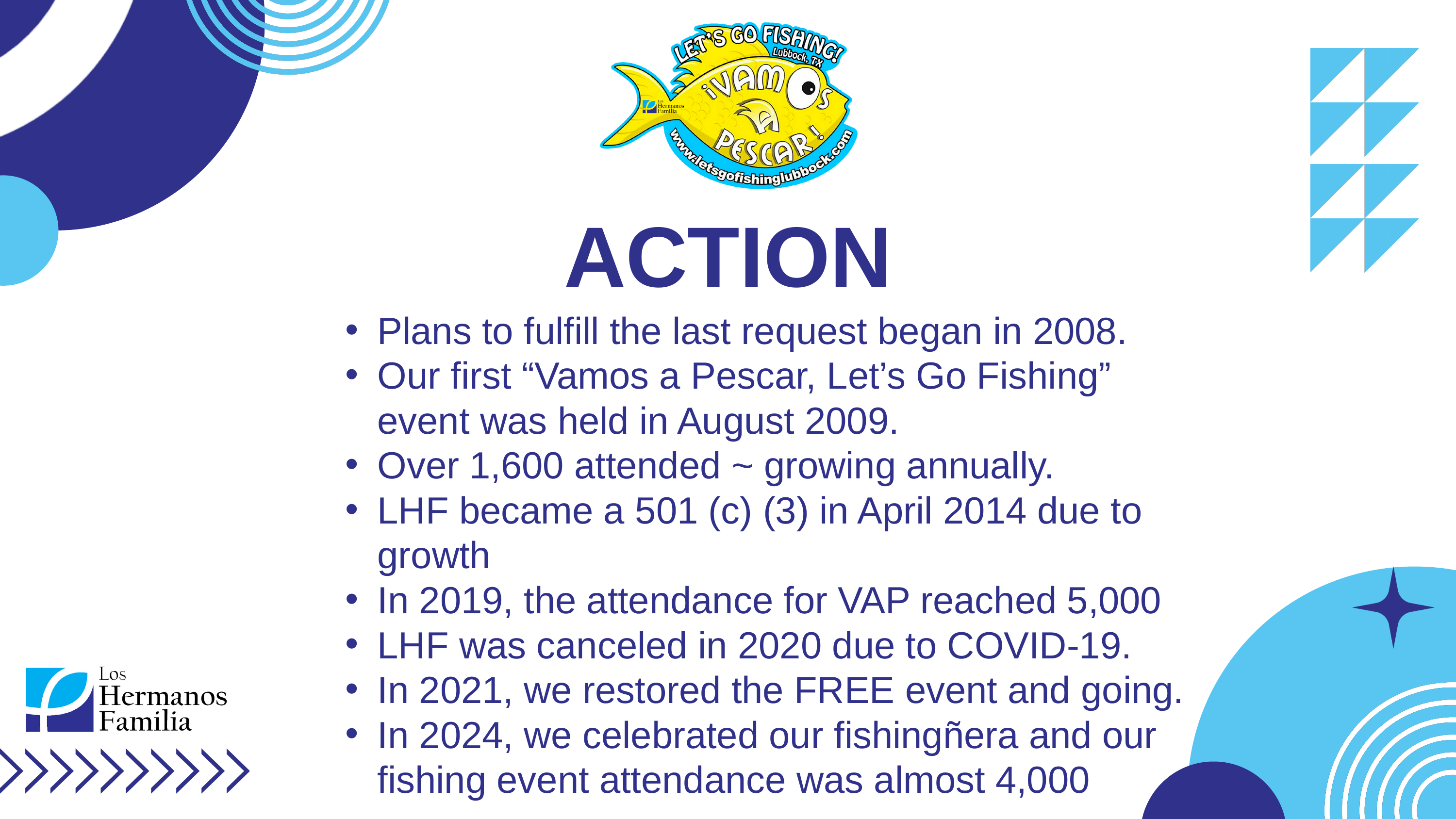

ACTION
Plans to fulfill the last request began in 2008.
Our first “Vamos a Pescar, Let’s Go Fishing” event was held in August 2009.
Over 1,600 attended ~ growing annually.
LHF became a 501 (c) (3) in April 2014 due to growth
In 2019, the attendance for VAP reached 5,000
LHF was canceled in 2020 due to COVID-19.
In 2021, we restored the FREE event and going.
In 2024, we celebrated our fishingñera and our fishing event attendance was almost 4,000